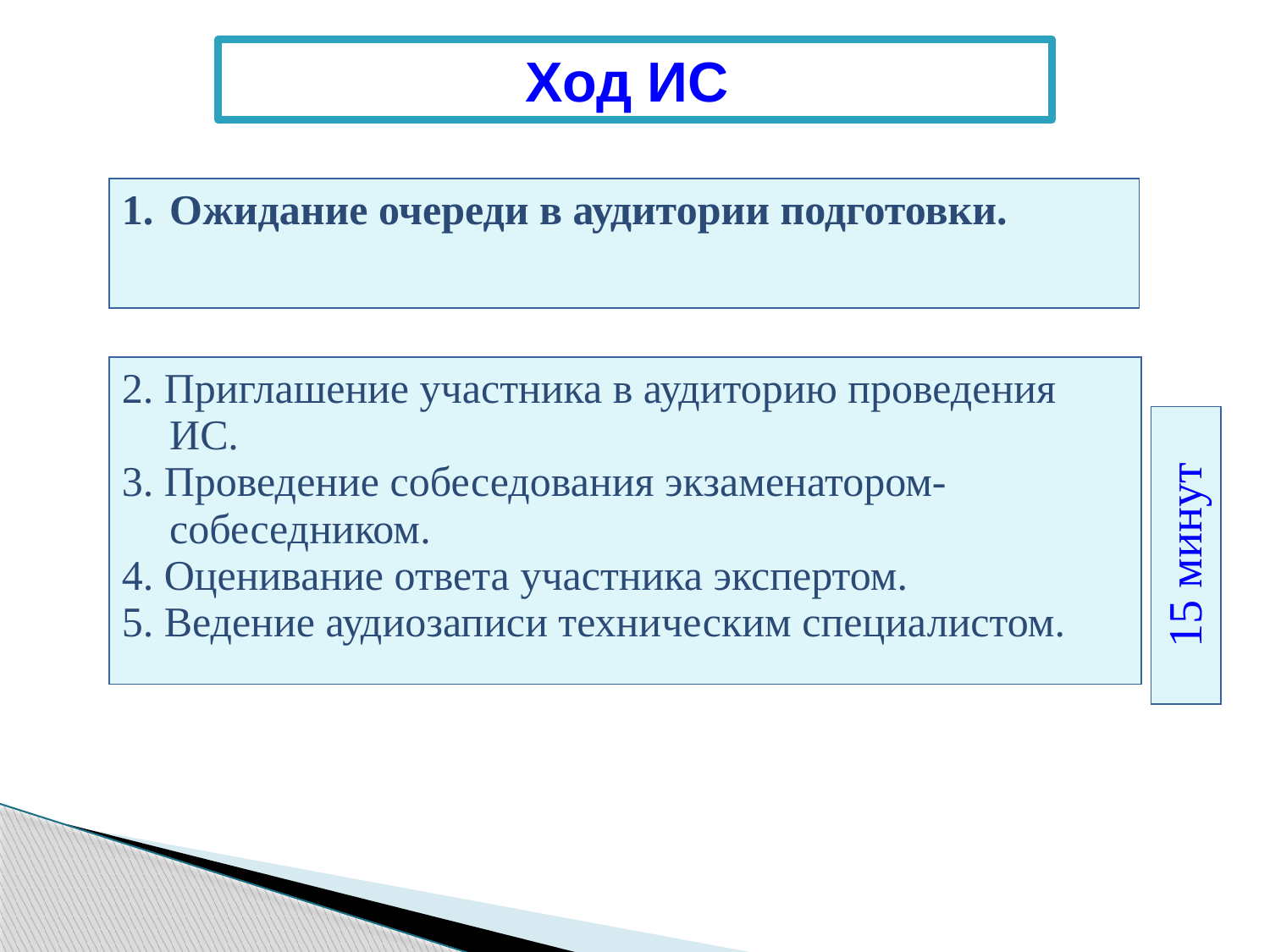

Ход ИС
| Ожидание очереди в аудитории подготовки. |
| --- |
| 2. Приглашение участника в аудиторию проведения ИС. 3. Проведение собеседования экзаменатором-собеседником. 4. Оценивание ответа участника экспертом. 5. Ведение аудиозаписи техническим специалистом. |
| --- |
| 15 минут |
| --- |
Ход ИС (основная модель)
Ход ИС (основная модель)